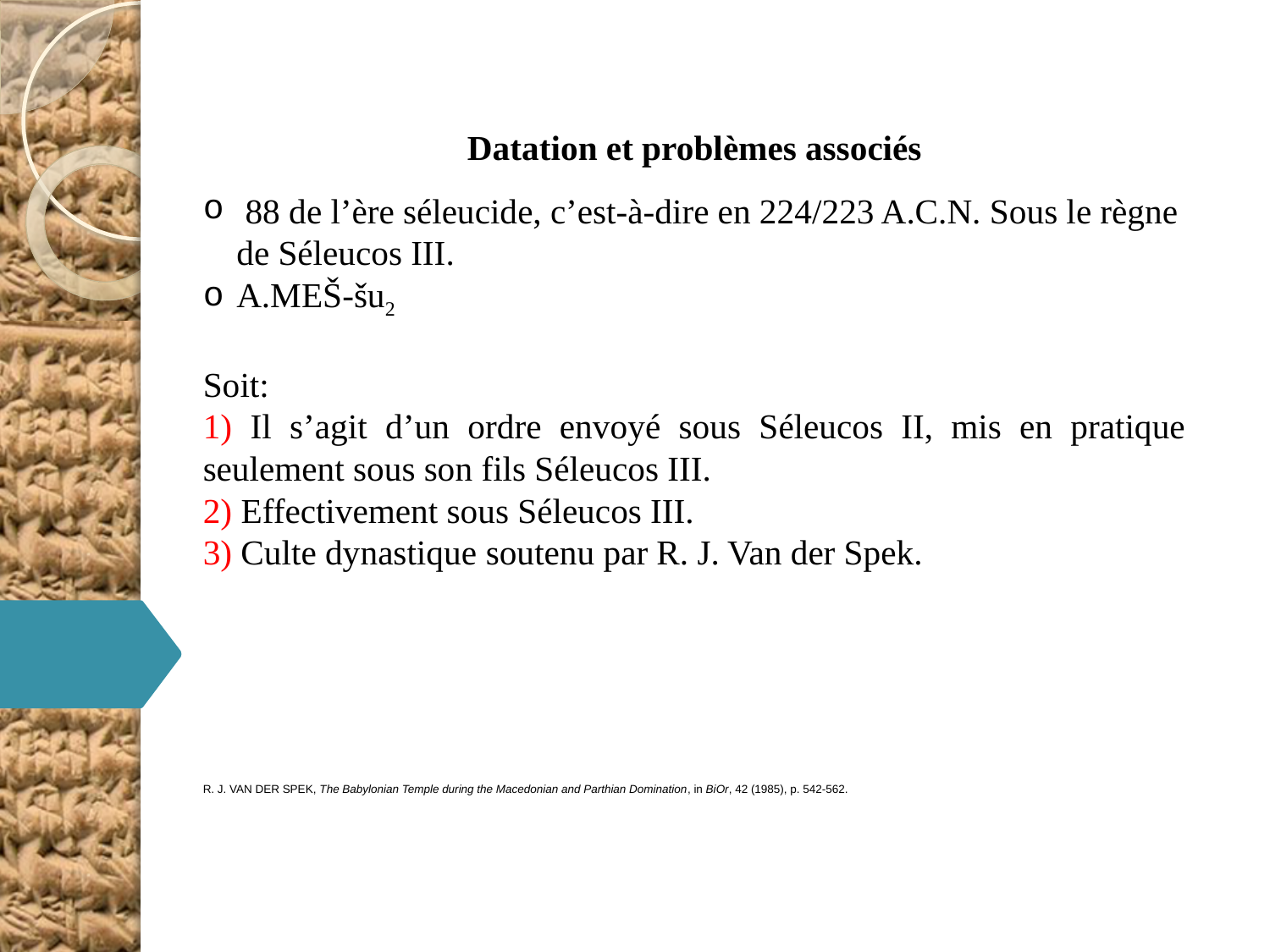

Datation et problèmes associés

 88 de l’ère séleucide, c’est-à-dire en 224/223 A.C.N. Sous le règne de Séleucos III.
A.MEŠ-šu2

Soit:
1) Il s’agit d’un ordre envoyé sous Séleucos II, mis en pratique seulement sous son fils Séleucos III.
2) Effectivement sous Séleucos III.
3) Culte dynastique soutenu par R. J. Van der Spek.

R. J. VAN DER SPEK, The Babylonian Temple during the Macedonian and Parthian Domination, in BiOr, 42 (1985), p. 542-562.